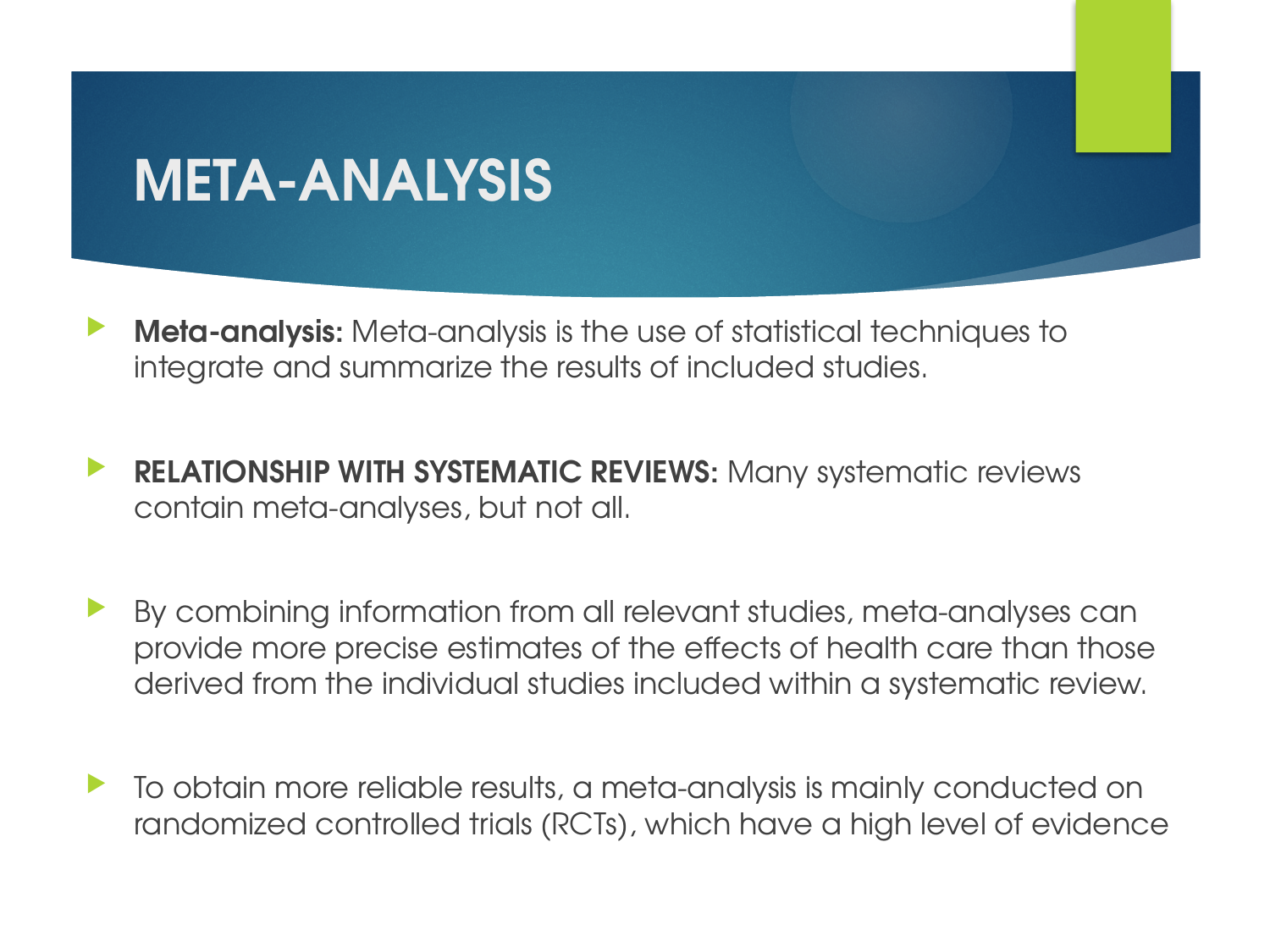

# META-ANALYSIS
Meta-analysis: Meta-analysis is the use of statistical techniques to integrate and summarize the results of included studies.

RELATIONSHIP WITH SYSTEMATIC REVIEWS: Many systematic reviews contain meta-analyses, but not all.

By combining information from all relevant studies, meta-analyses can provide more precise estimates of the effects of health care than those derived from the individual studies included within a systematic review.

To obtain more reliable results, a meta-analysis is mainly conducted on randomized controlled trials (RCTs), which have a high level of evidence